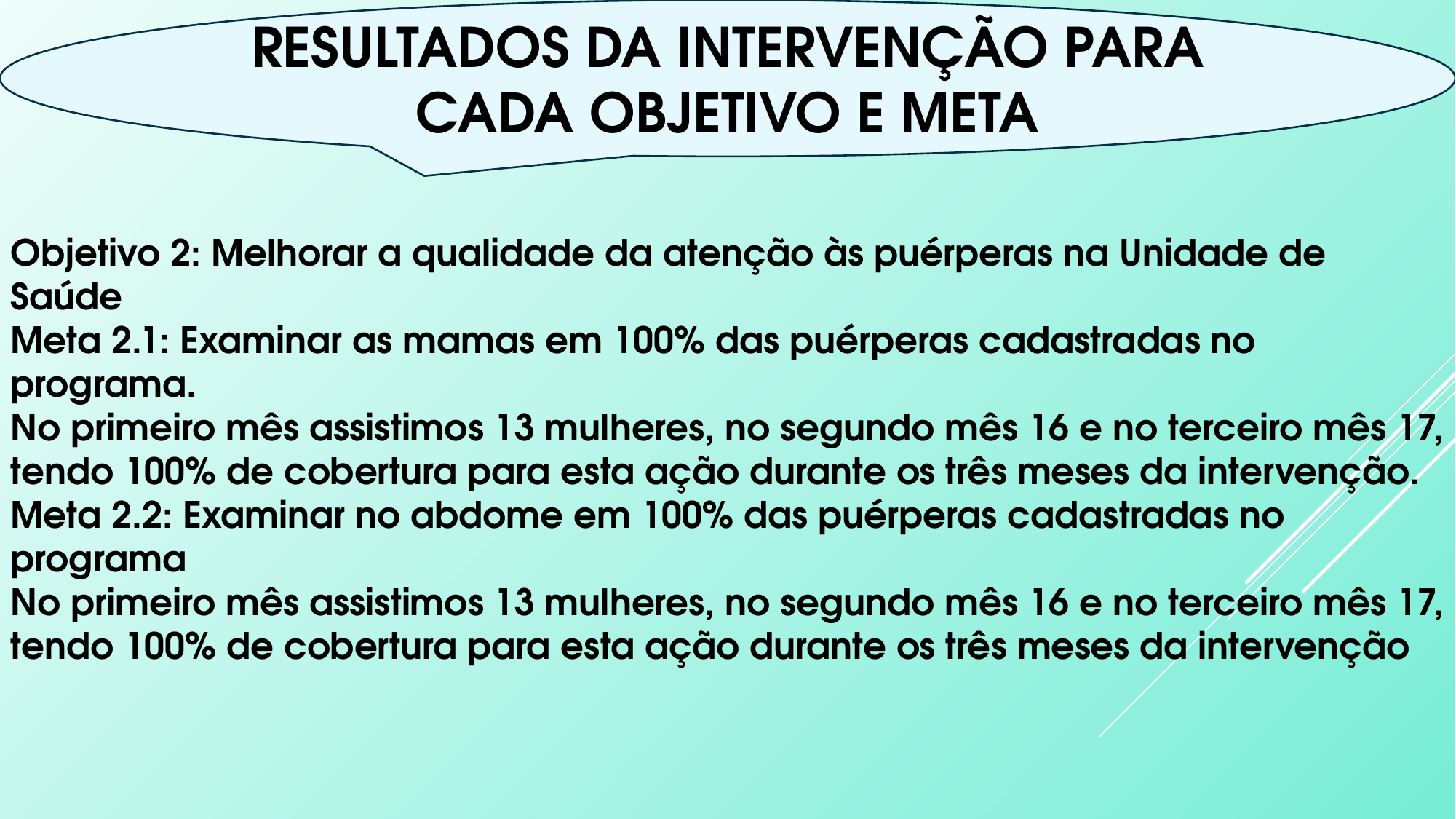

RESULTADOS DA INTERVENÇÃO PARA CADA OBJETIVO E META

Objetivo 2: Melhorar a qualidade da atenção às puérperas na Unidade de Saúde
Meta 2.1: Examinar as mamas em 100% das puérperas cadastradas no programa.
No primeiro mês assistimos 13 mulheres, no segundo mês 16 e no terceiro mês 17, tendo 100% de cobertura para esta ação durante os três meses da intervenção.
Meta 2.2: Examinar no abdome em 100% das puérperas cadastradas no programa
No primeiro mês assistimos 13 mulheres, no segundo mês 16 e no terceiro mês 17, tendo 100% de cobertura para esta ação durante os três meses da intervenção